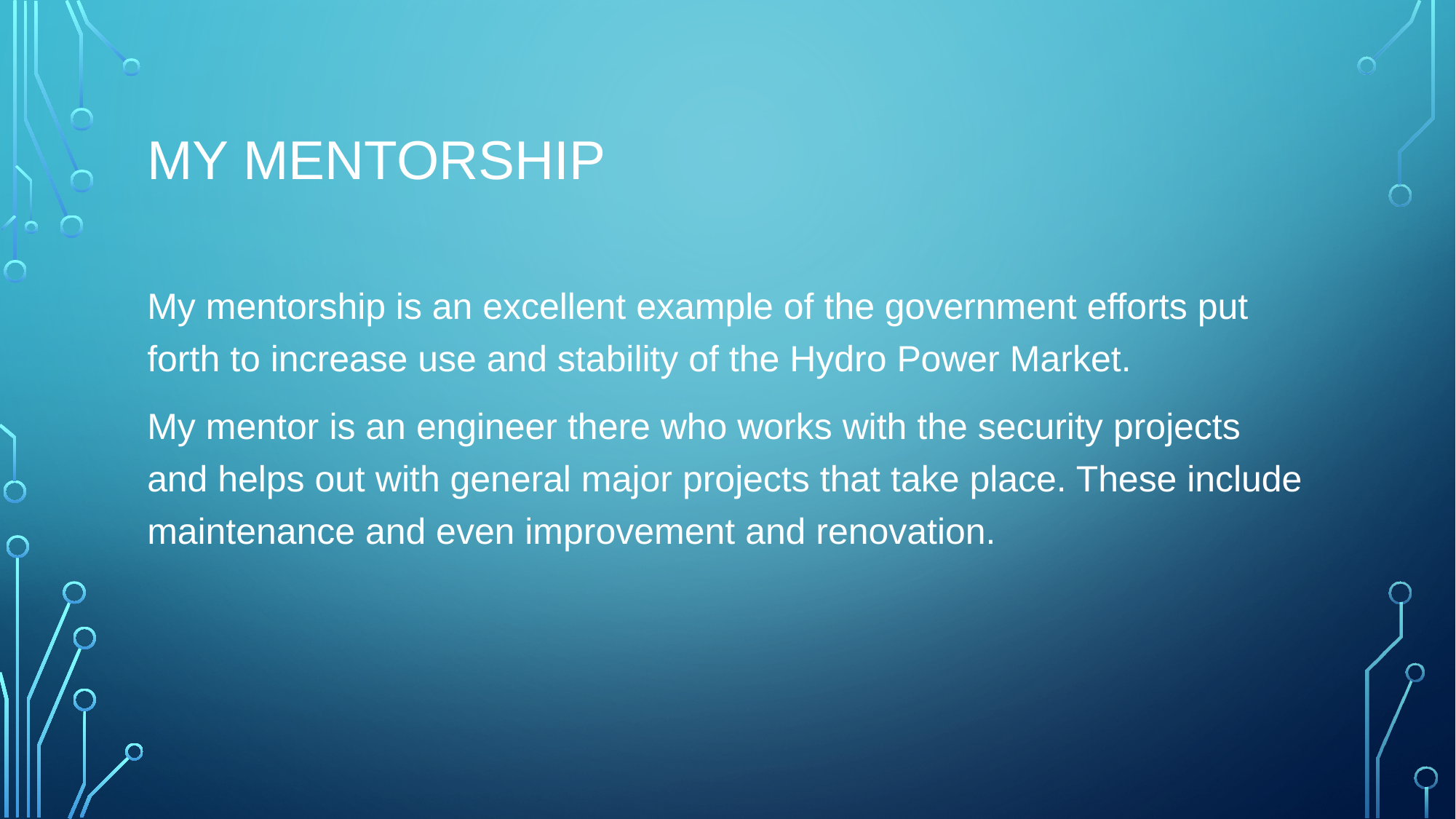

# My mentorship
My mentorship is an excellent example of the government efforts put forth to increase use and stability of the Hydro Power Market.
My mentor is an engineer there who works with the security projects and helps out with general major projects that take place. These include maintenance and even improvement and renovation.